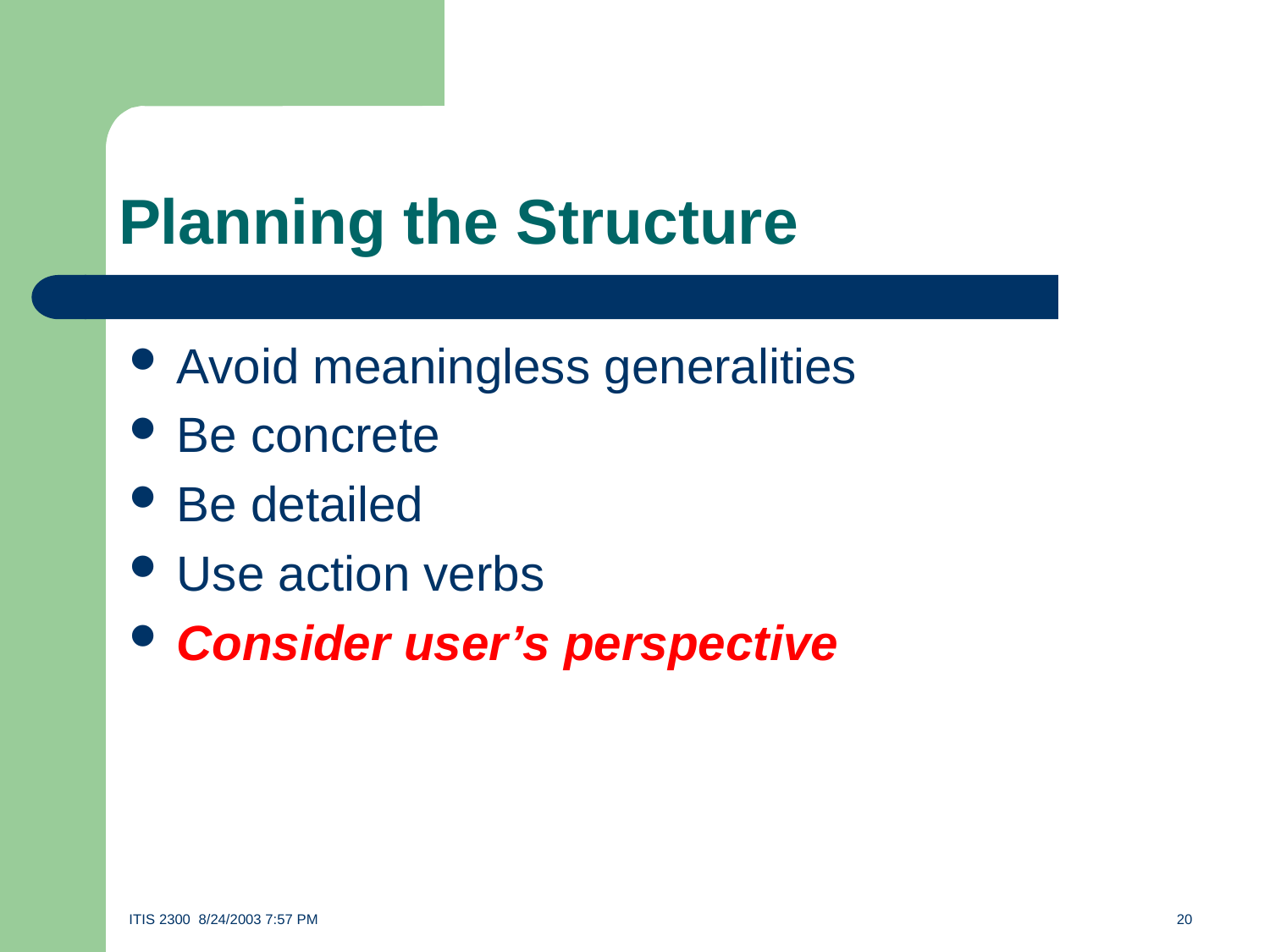

# Planning the Structure
Avoid meaningless generalities
Be concrete
Be detailed
Use action verbs
Consider user’s perspective

ITIS 2300  8/24/2003 7:57 PM	20